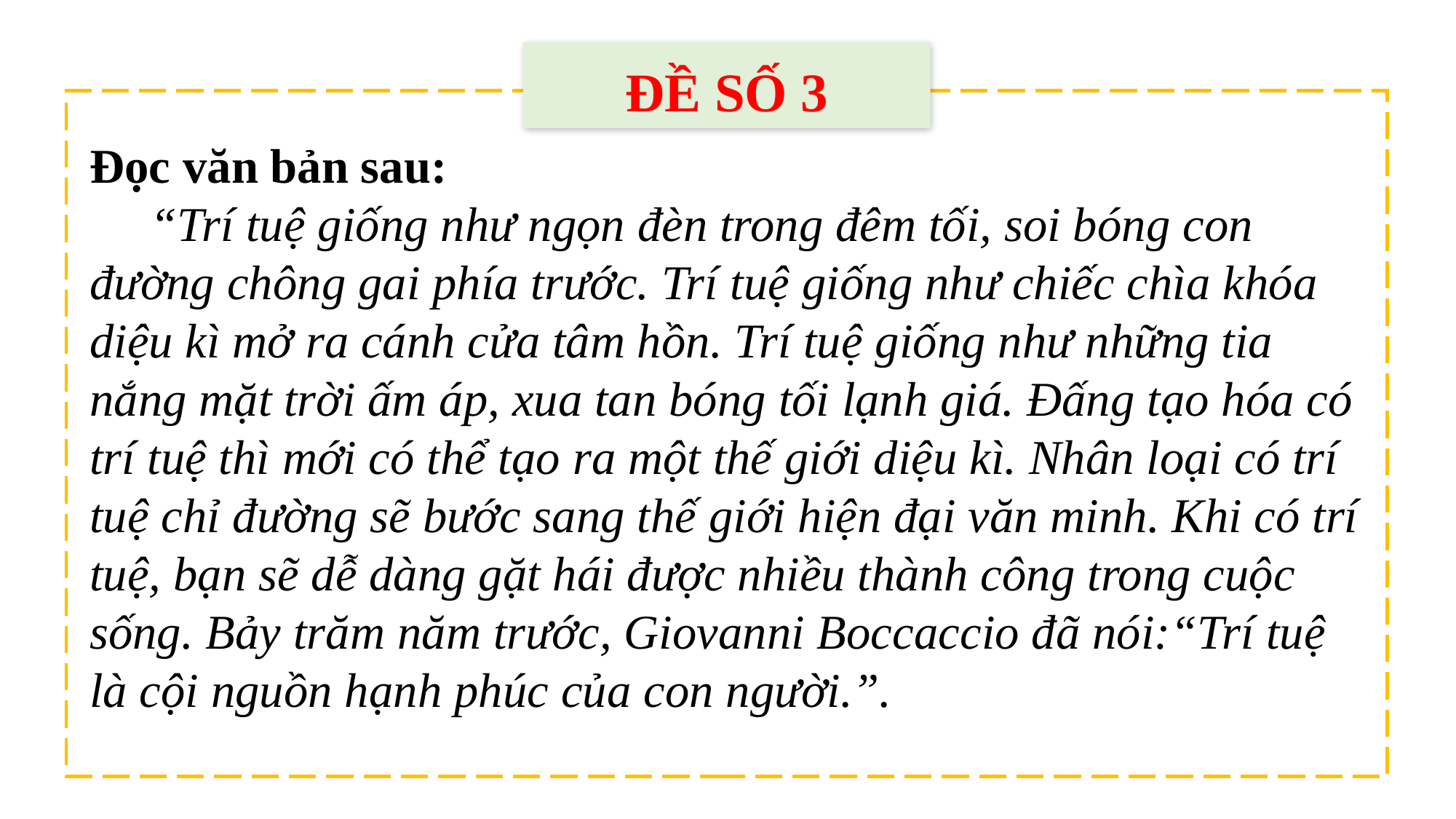

ĐỀ SỐ 3

Đọc văn bản sau:
     “Trí tuệ giống như ngọn đèn trong đêm tối, soi bóng con đường chông gai phía trước. Trí tuệ giống như chiếc chìa khóa diệu kì mở ra cánh cửa tâm hồn. Trí tuệ giống như những tia nắng mặt trời ấm áp, xua tan bóng tối lạnh giá. Đấng tạo hóa có trí tuệ thì mới có thể tạo ra một thế giới diệu kì. Nhân loại có trí tuệ chỉ đường sẽ bước sang thế giới hiện đại văn minh. Khi có trí tuệ, bạn sẽ dễ dàng gặt hái được nhiều thành công trong cuộc sống. Bảy trăm năm trước, Giovanni Boccaccio đã nói:“Trí tuệ là cội nguồn hạnh phúc của con người.”.